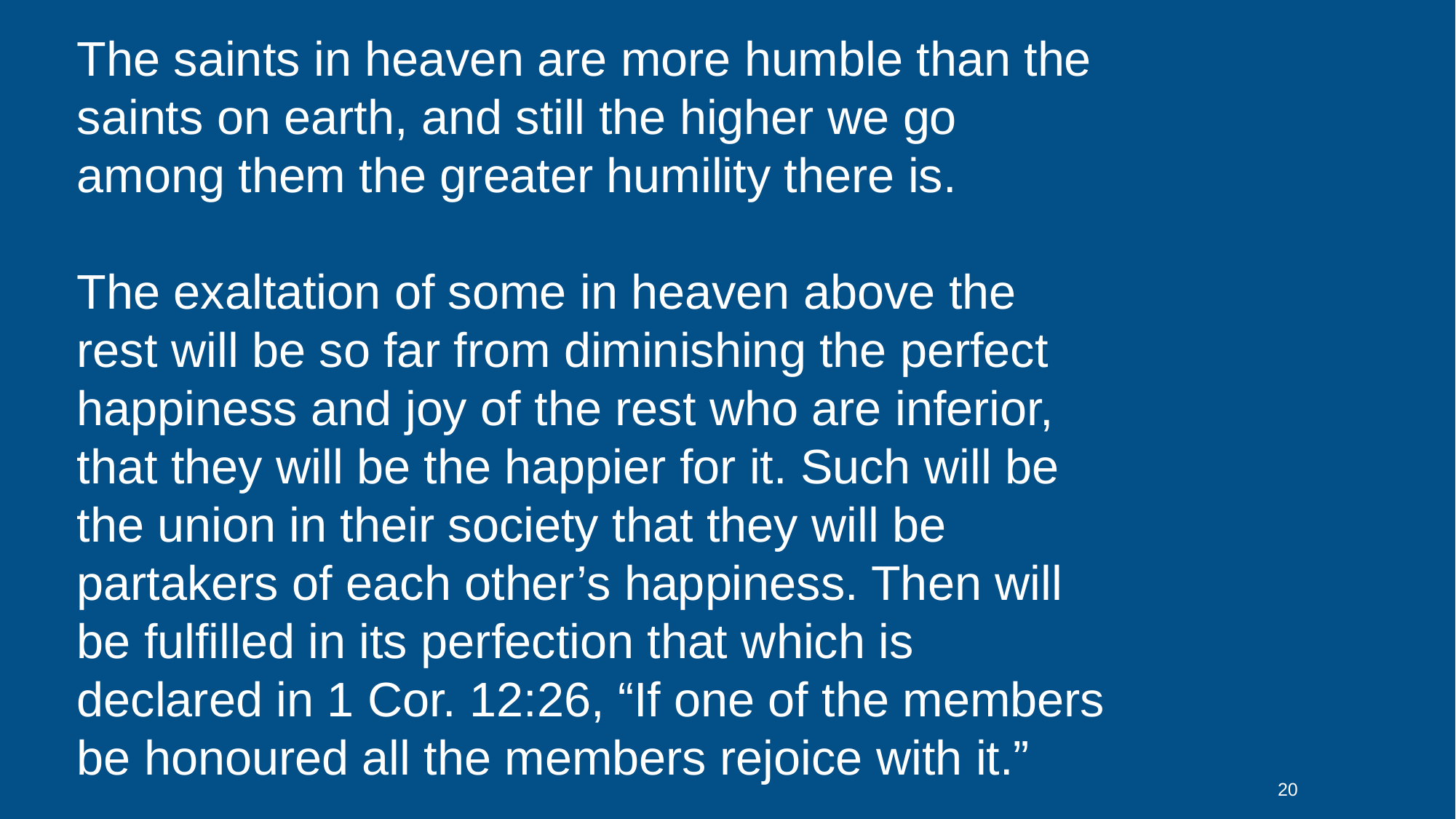

The saints in heaven are more humble than the saints on earth, and still the higher we go among them the greater humility there is.

The exaltation of some in heaven above the rest will be so far from diminishing the perfect happiness and joy of the rest who are inferior, that they will be the happier for it. Such will be the union in their society that they will be partakers of each other’s happiness. Then will be fulfilled in its perfection that which is declared in 1 Cor. 12:26, “If one of the members be honoured all the members rejoice with it.”
20